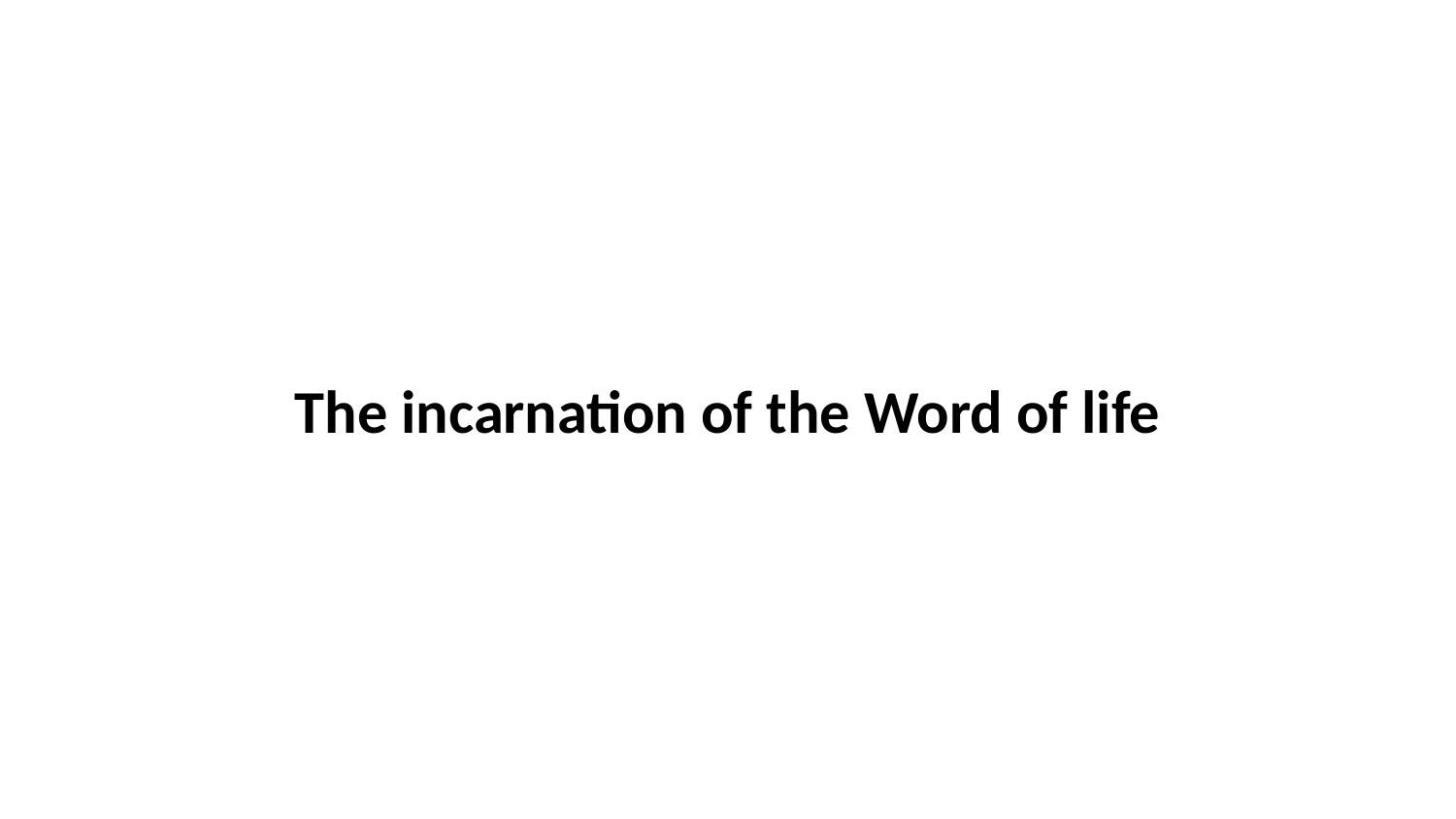

The incarnation of the Word of life